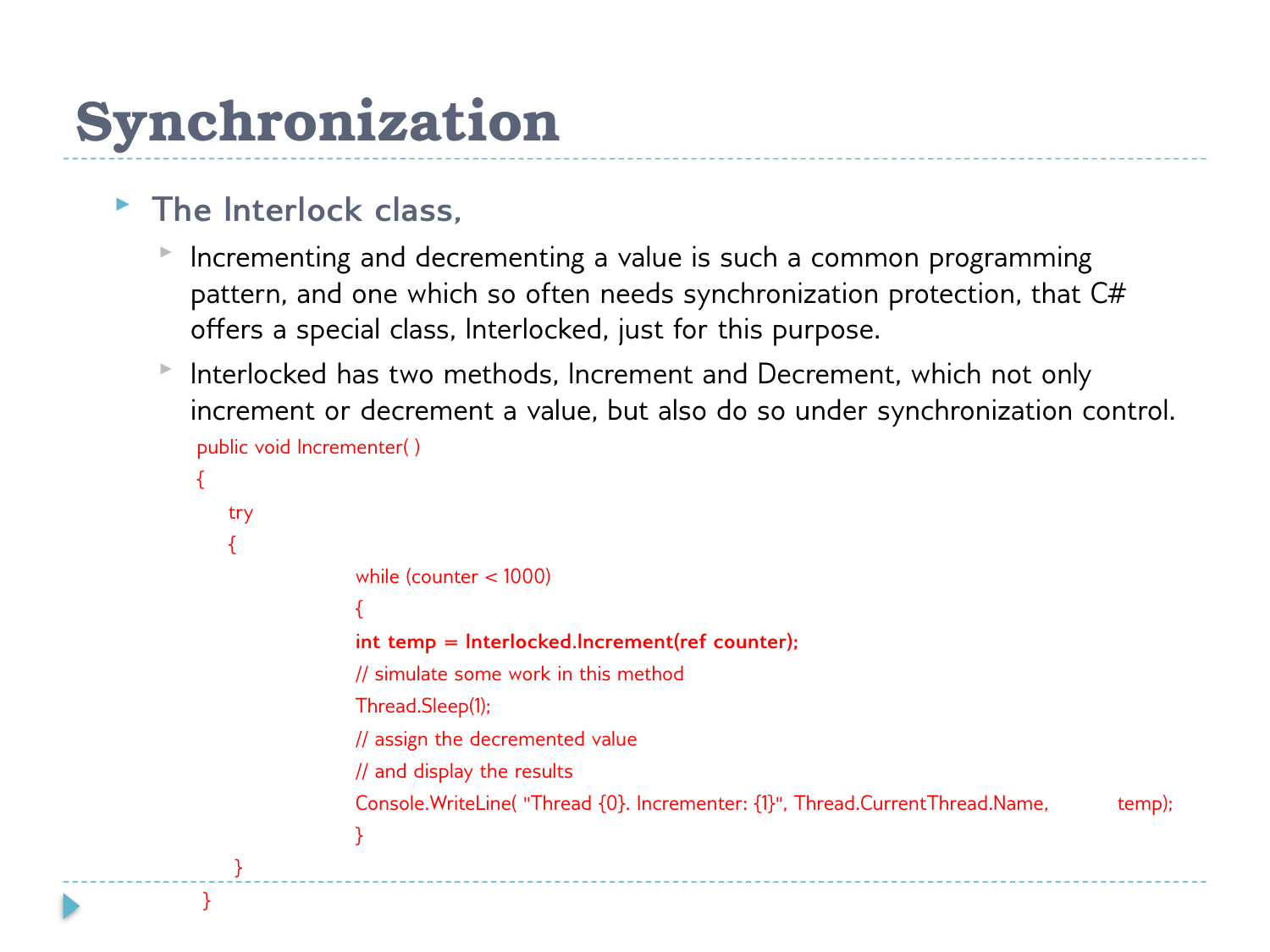

# Synchronization
The Interlock class,
Incrementing and decrementing a value is such a common programming pattern, and one which so often needs synchronization protection, that C# offers a special class, Interlocked, just for this purpose.
Interlocked has two methods, Increment and Decrement, which not only increment or decrement a value, but also do so under synchronization control.
public void Incrementer( )
{
	try
	{
		while (counter < 1000)
		{
		int temp = Interlocked.Increment(ref counter);
		// simulate some work in this method
		Thread.Sleep(1);
		// assign the decremented value
		// and display the results
		Console.WriteLine( "Thread {0}. Incrementer: {1}", Thread.CurrentThread.Name, 	temp);
		}
	 }
 }